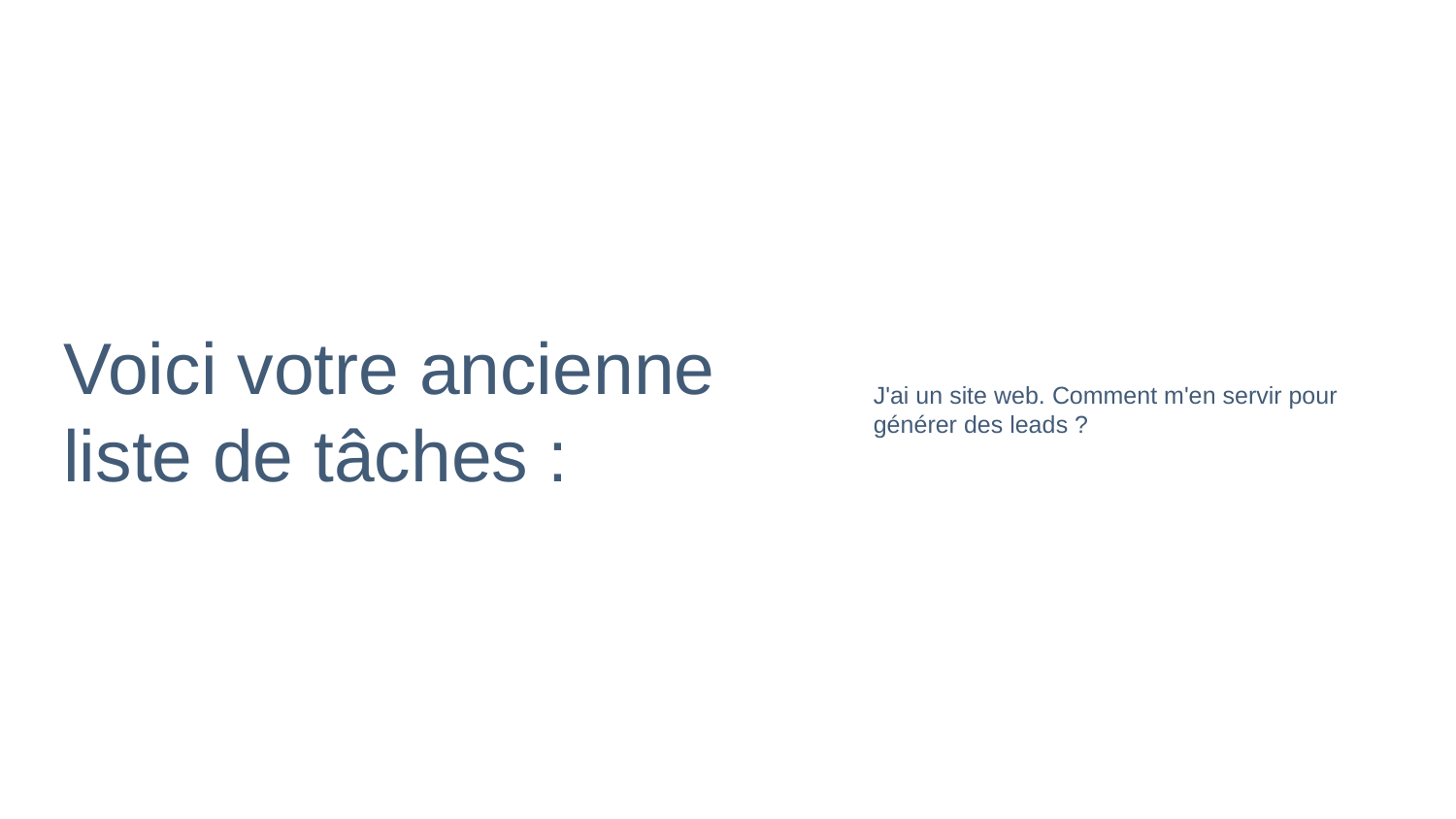

Voici votre ancienne
liste de tâches :
J'ai un site web. Comment m'en servir pour générer des leads ?